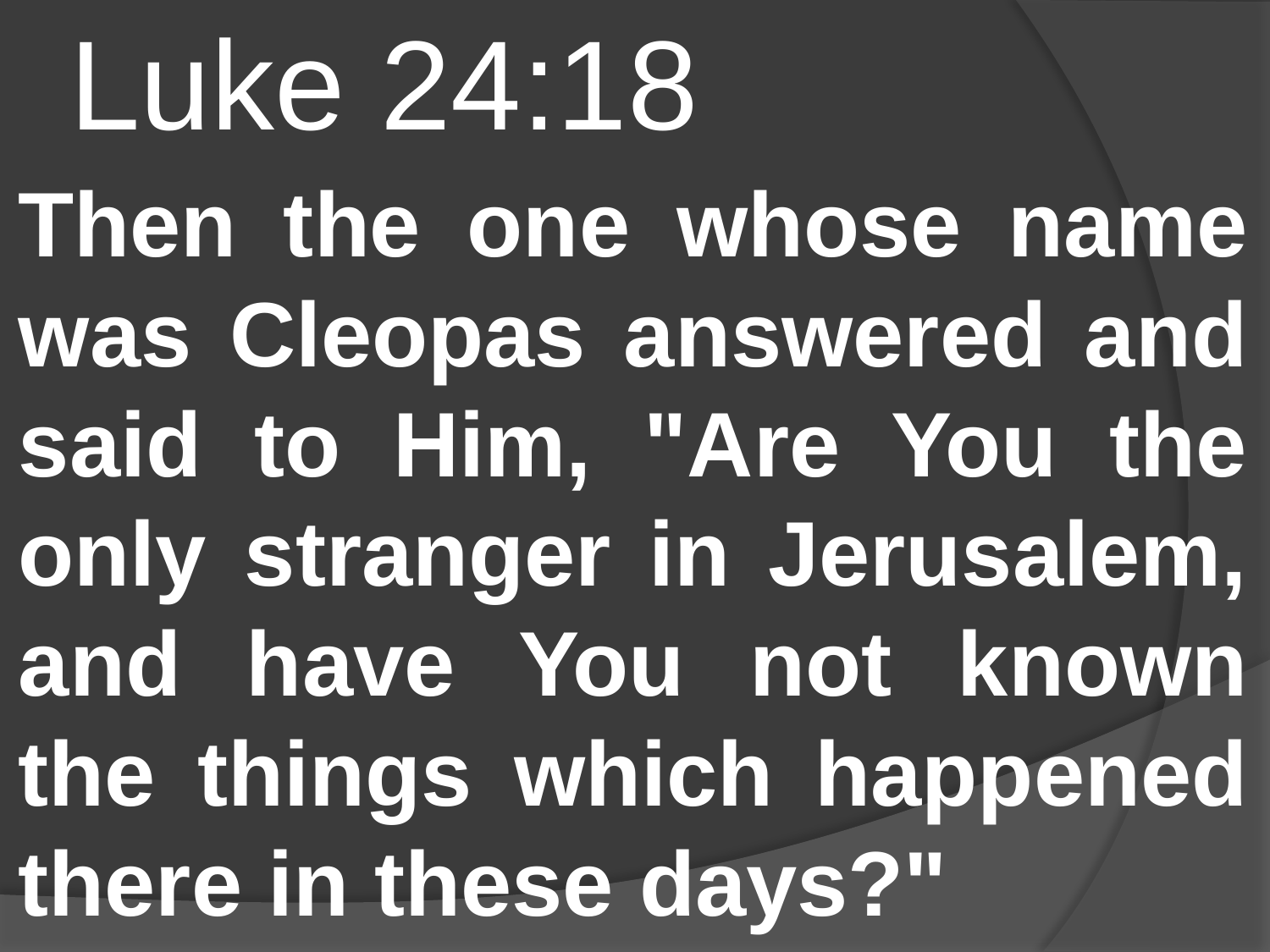

# Luke 24:18
Then the one whose name was Cleopas answered and said to Him, "Are You the only stranger in Jerusalem, and have You not known the things which happened there in these days?"